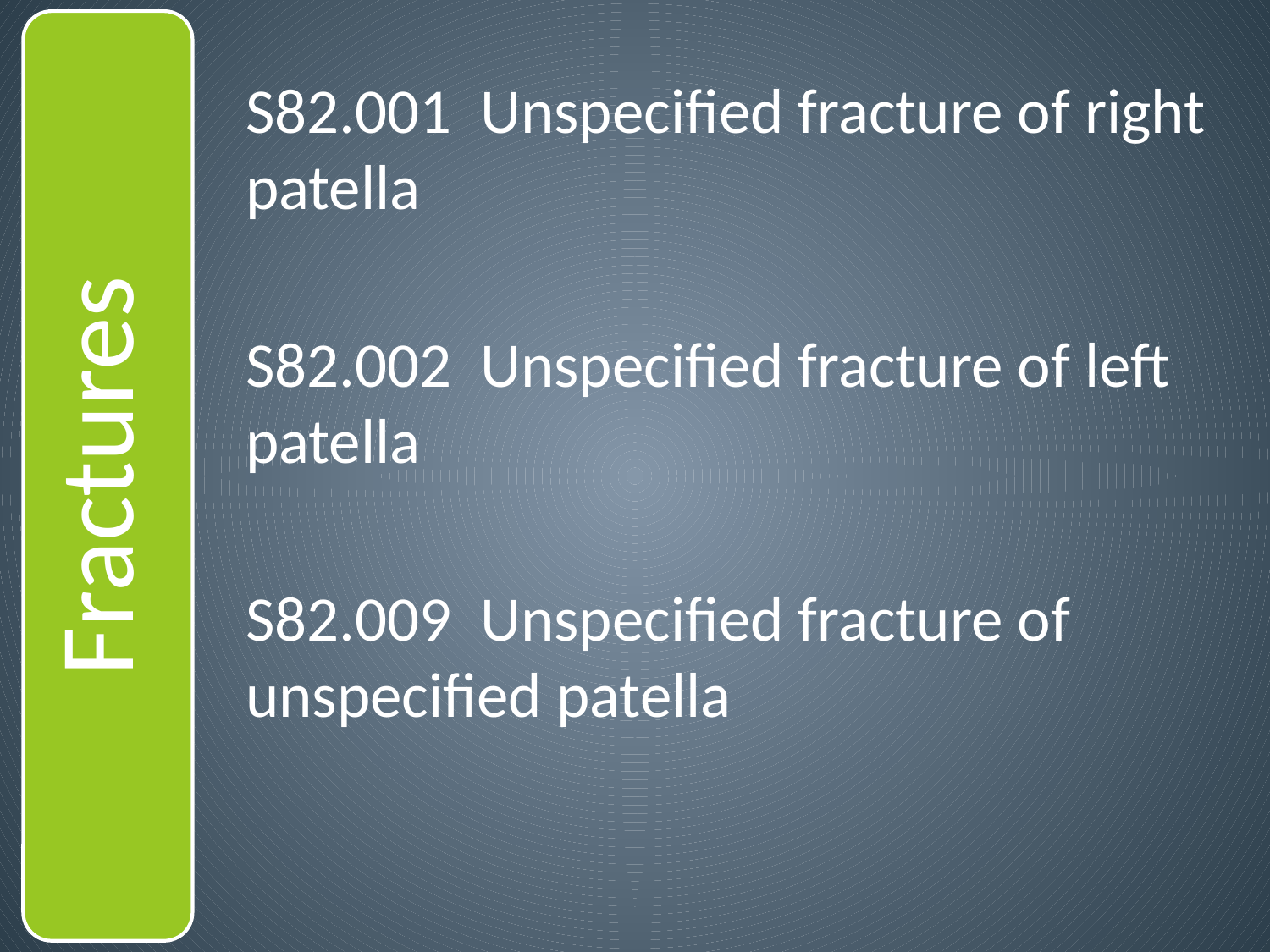

Fractures
S82.001  Unspecified fracture of right patella

S82.002  Unspecified fracture of left patella

S82.009  Unspecified fracture of unspecified patella